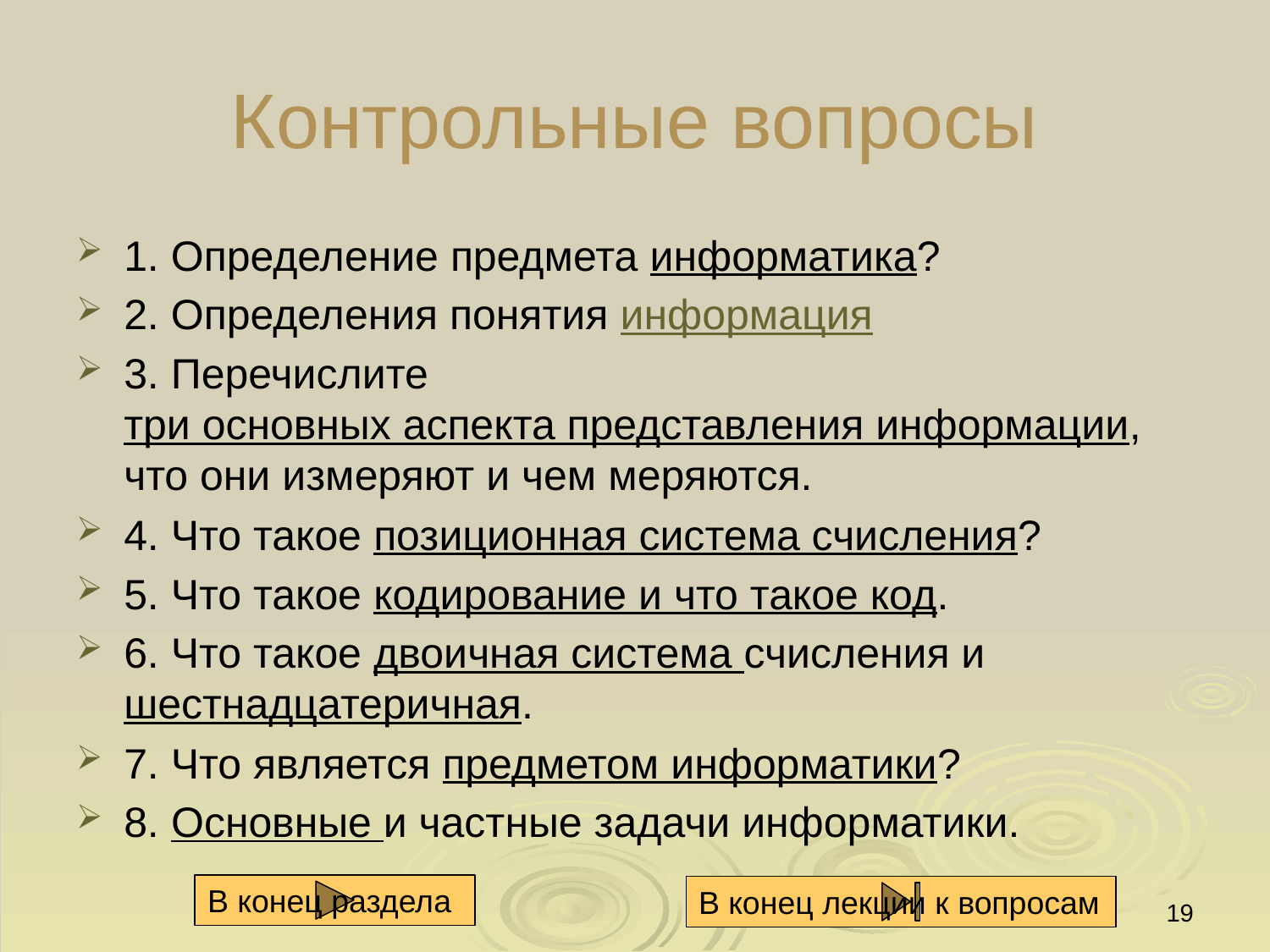

# Контрольные вопросы
1. Определение предмета информатика?
2. Определения понятия информация
3. Перечислите три основных аспекта представления информации, что они измеряют и чем меряются.
4. Что такое позиционная система счисления?
5. Что такое кодирование и что такое код.
6. Что такое двоичная система счисления и шестнадцатеричная.
7. Что является предметом информатики?
8. Основные и частные задачи информатики.
19
В конец раздела
В конец лекции к вопросам